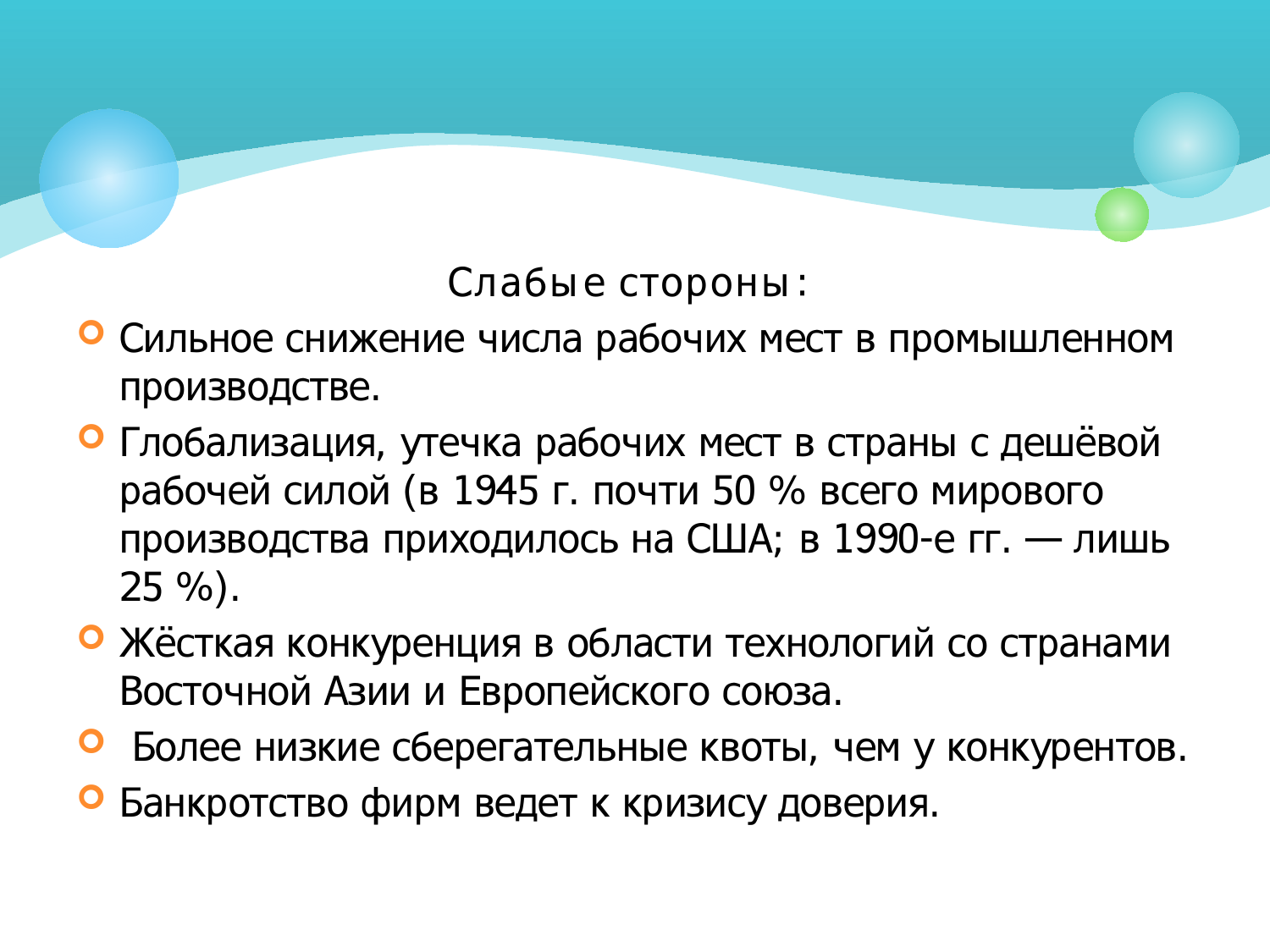

#
Слабые стороны:
Сильное снижение числа рабочих мест в промышленном производстве.
Глобализация, утечка рабочих мест в страны с дешёвой рабочей силой (в 1945 г. почти 50 % всего мирового производства приходилось на США; в 1990-е гг. — лишь 25 %).
Жёсткая конкуренция в области технологий со странами Восточной Азии и Европейского союза.
 Более низкие сберегательные квоты, чем у конкурентов.
Банкротство фирм ведет к кризису доверия.